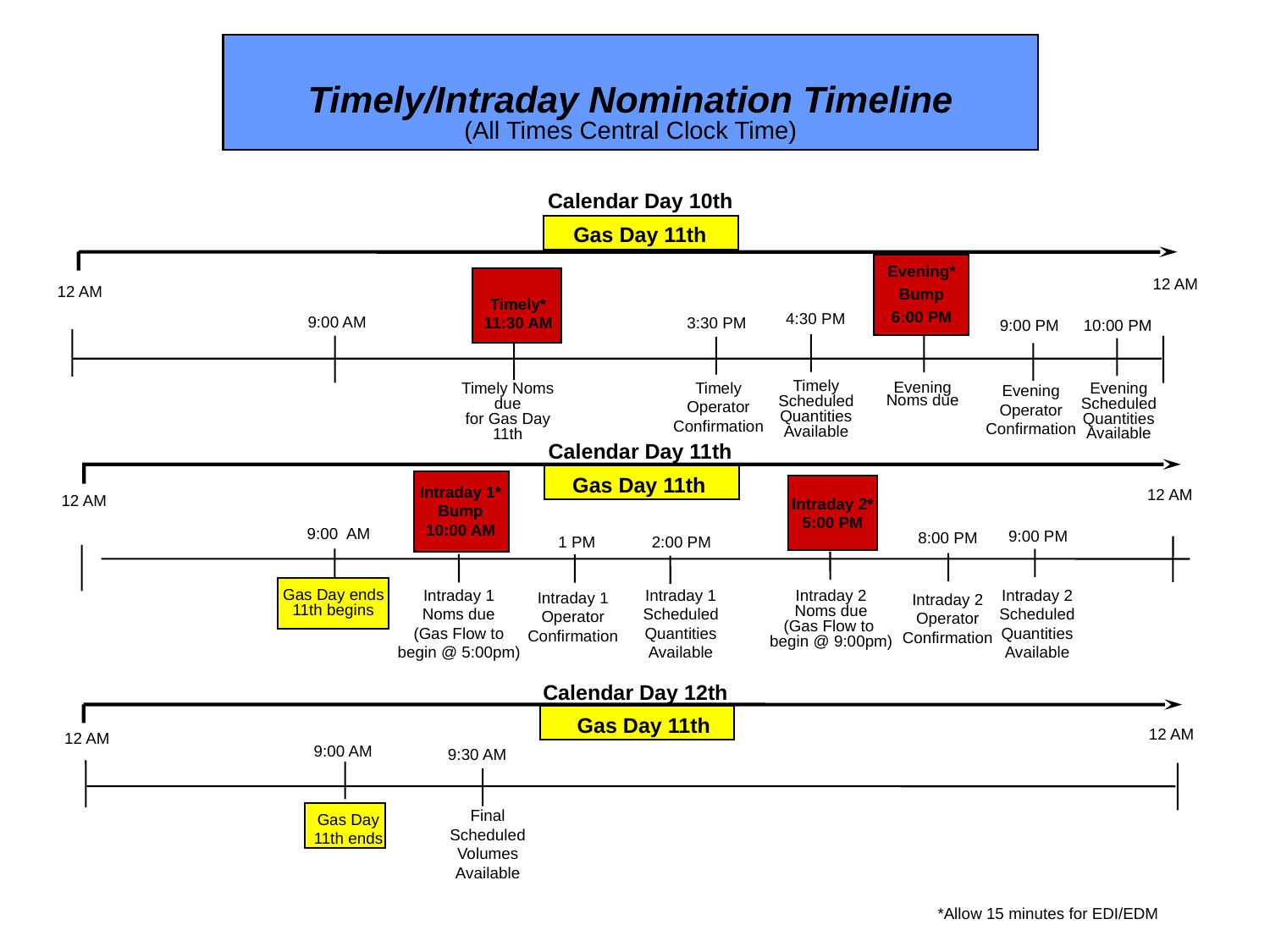

Timely/Intraday Nomination Timeline
(All Times Central Clock Time)
Calendar Day 10th
Gas Day 11th

Evening*
Bump
6:00 PM

12 AM

12 AM
Timely*
11:30 AM

9:00 AM
3:30 PM
9:00 PM
10:00 PM
4:30 PM

Timely
Operator
Confirmation
Timely
Scheduled
Quantities
Available
Evening
Operator
Confirmation
Evening
Scheduled Quantities
Available
Timely Noms due
for Gas Day 11th
Evening
Noms due

Calendar Day 11th

Gas Day 11th

Intraday 2*
5:00 PM
Intraday 1*
Bump
10:00 AM

12 AM

12 AM

9:00 PM

8:00 PM
9:00  AM
1 PM
2:00 PM

Gas Day ends
11th begins
Intraday 1
Noms due
(Gas Flow to
begin @ 5:00pm)
Intraday 1
Scheduled
Quantities
Available
Intraday 2
Scheduled
Quantities
Available
Intraday 1
Operator
Confirmation
Intraday 2
Noms due
(Gas Flow to
begin @ 9:00pm)
Intraday 2
Operator
Confirmation
Calendar Day 12th

Gas Day 11th
12 AM
12 AM
9:00 AM
9:30 AM

Final
Scheduled
Volumes
Available

Gas Day
11th ends
*Allow 15 minutes for EDI/EDM